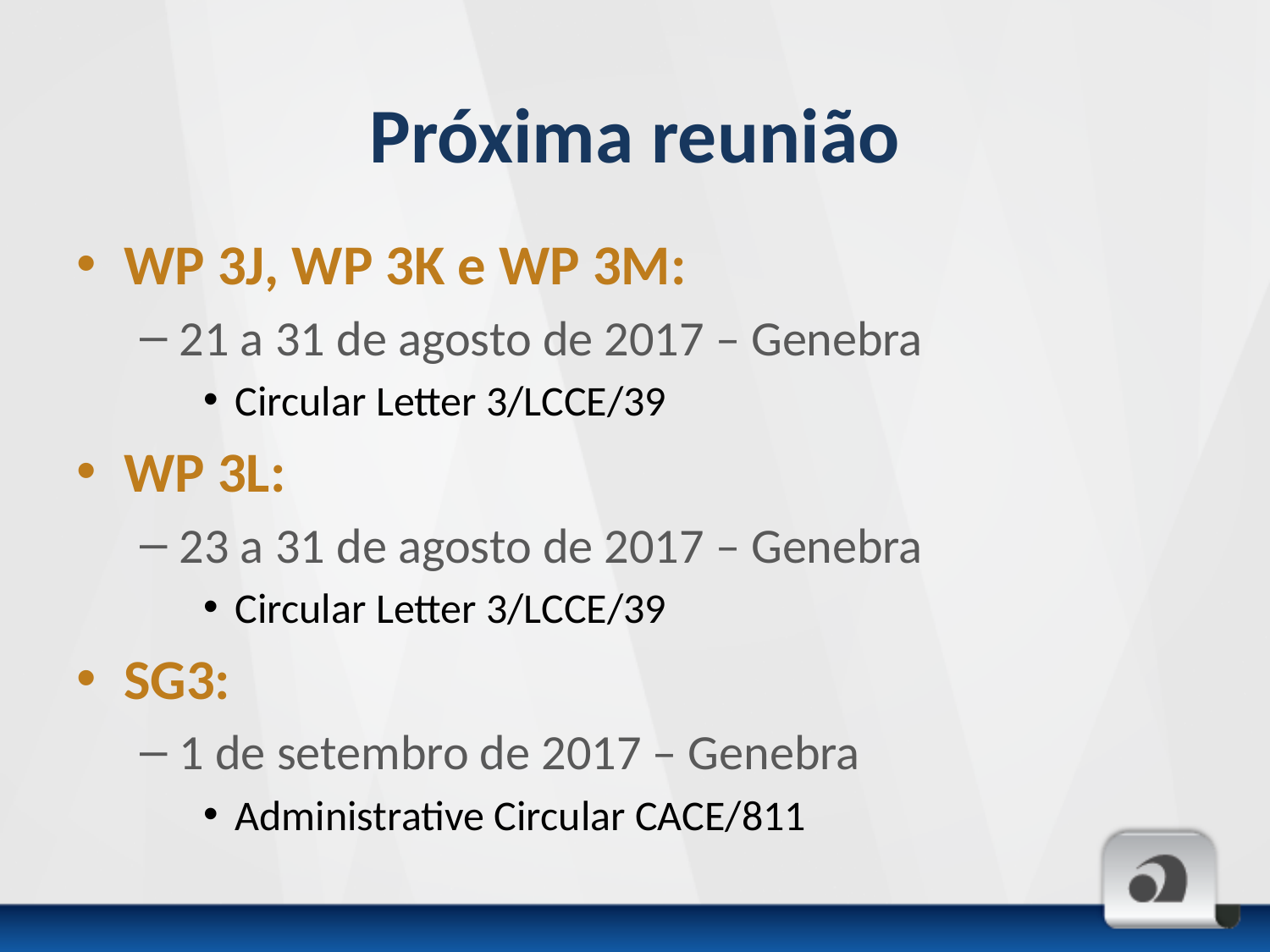

# Próxima reunião
WP 3J, WP 3K e WP 3M:
21 a 31 de agosto de 2017 – Genebra
Circular Letter 3/LCCE/39
WP 3L:
23 a 31 de agosto de 2017 – Genebra
Circular Letter 3/LCCE/39
SG3:
1 de setembro de 2017 – Genebra
Administrative Circular CACE/811